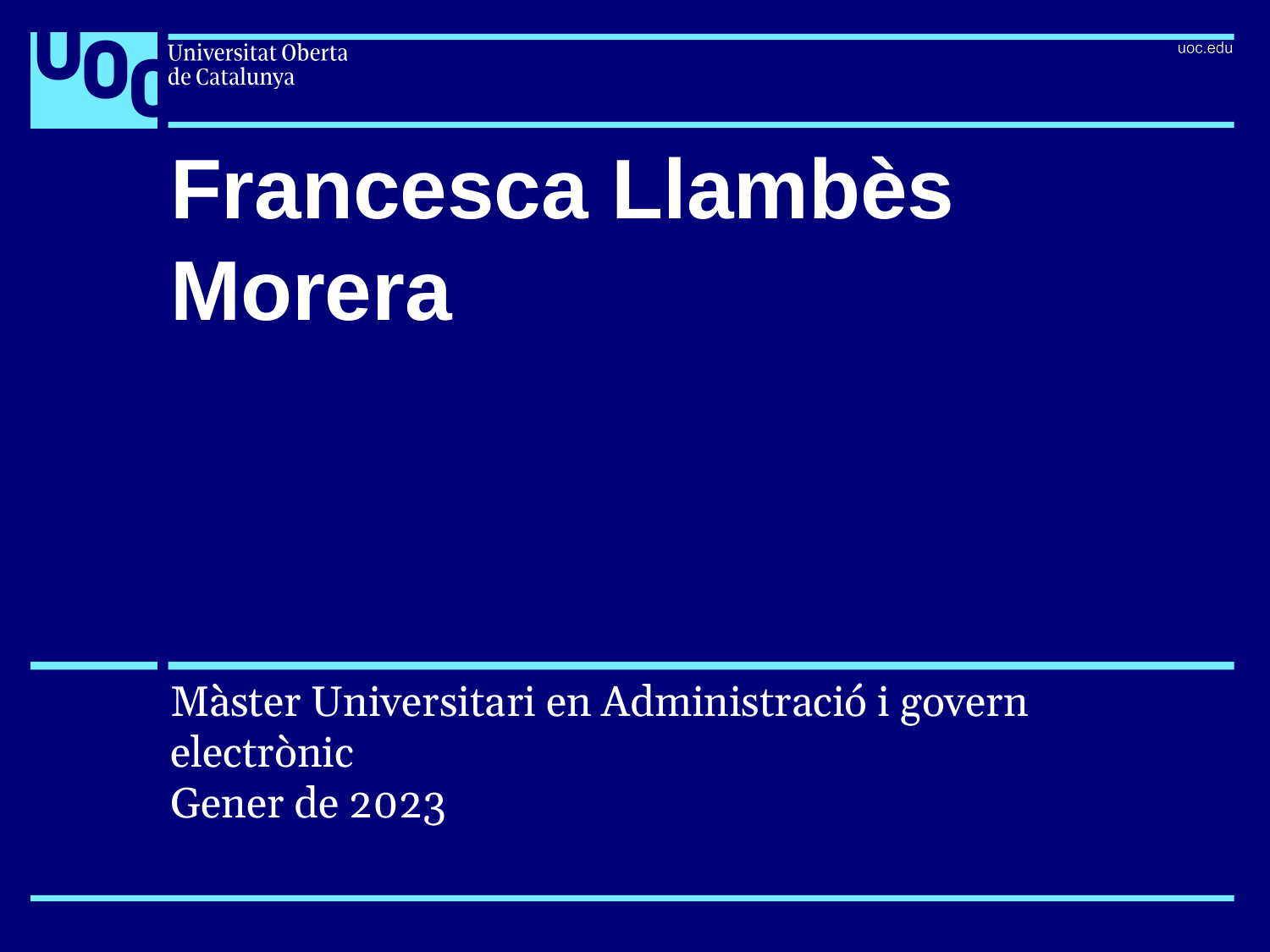

# Francesca Llambès Morera

Màster Universitari en Administració i govern electrònic
Gener de 2023